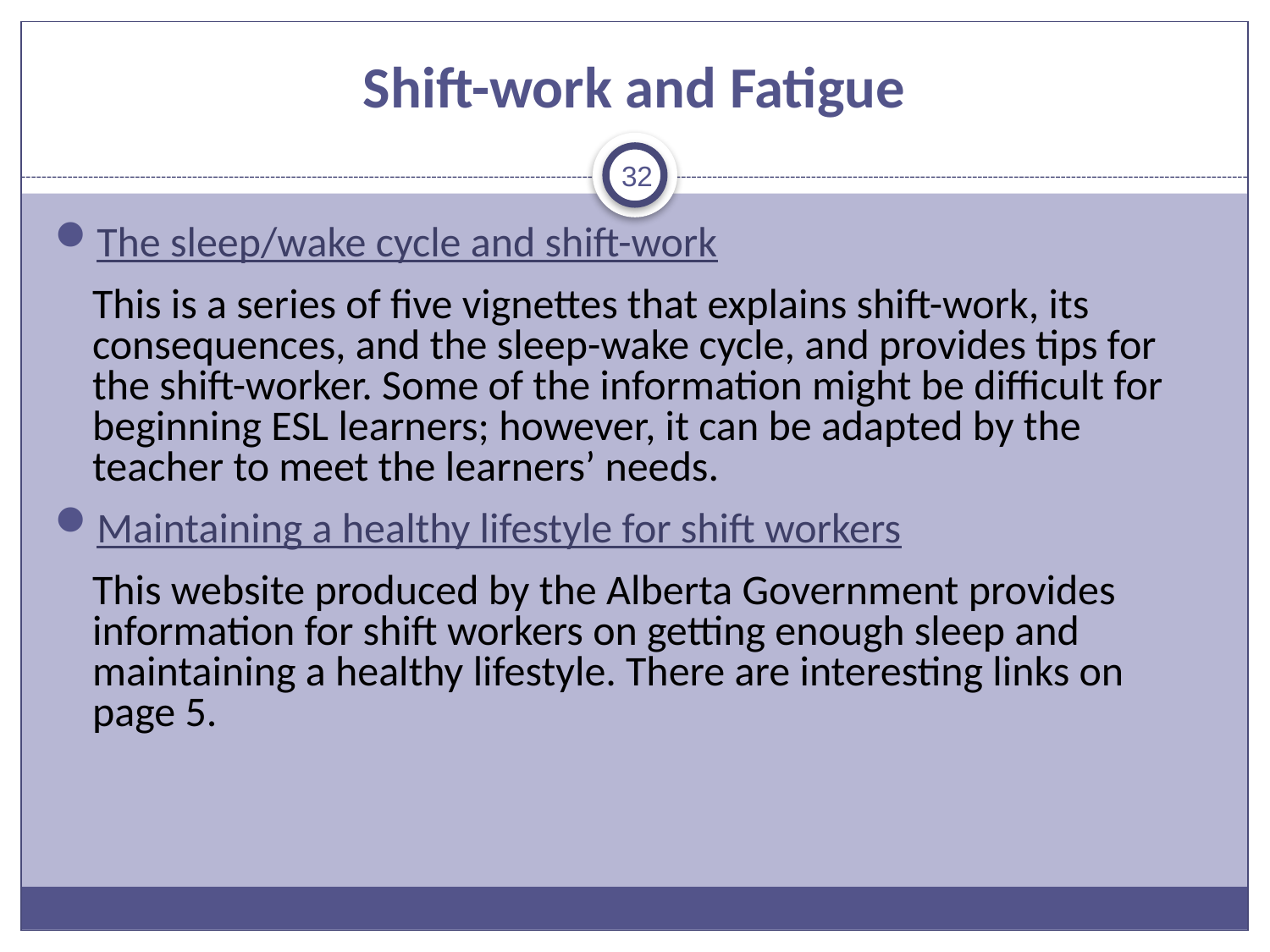

# Shift-work and Fatigue
32
The sleep/wake cycle and shift-work
	This is a series of five vignettes that explains shift-work, its consequences, and the sleep-wake cycle, and provides tips for the shift-worker. Some of the information might be difficult for beginning ESL learners; however, it can be adapted by the teacher to meet the learners’ needs.
Maintaining a healthy lifestyle for shift workers
	This website produced by the Alberta Government provides information for shift workers on getting enough sleep and maintaining a healthy lifestyle. There are interesting links on page 5.